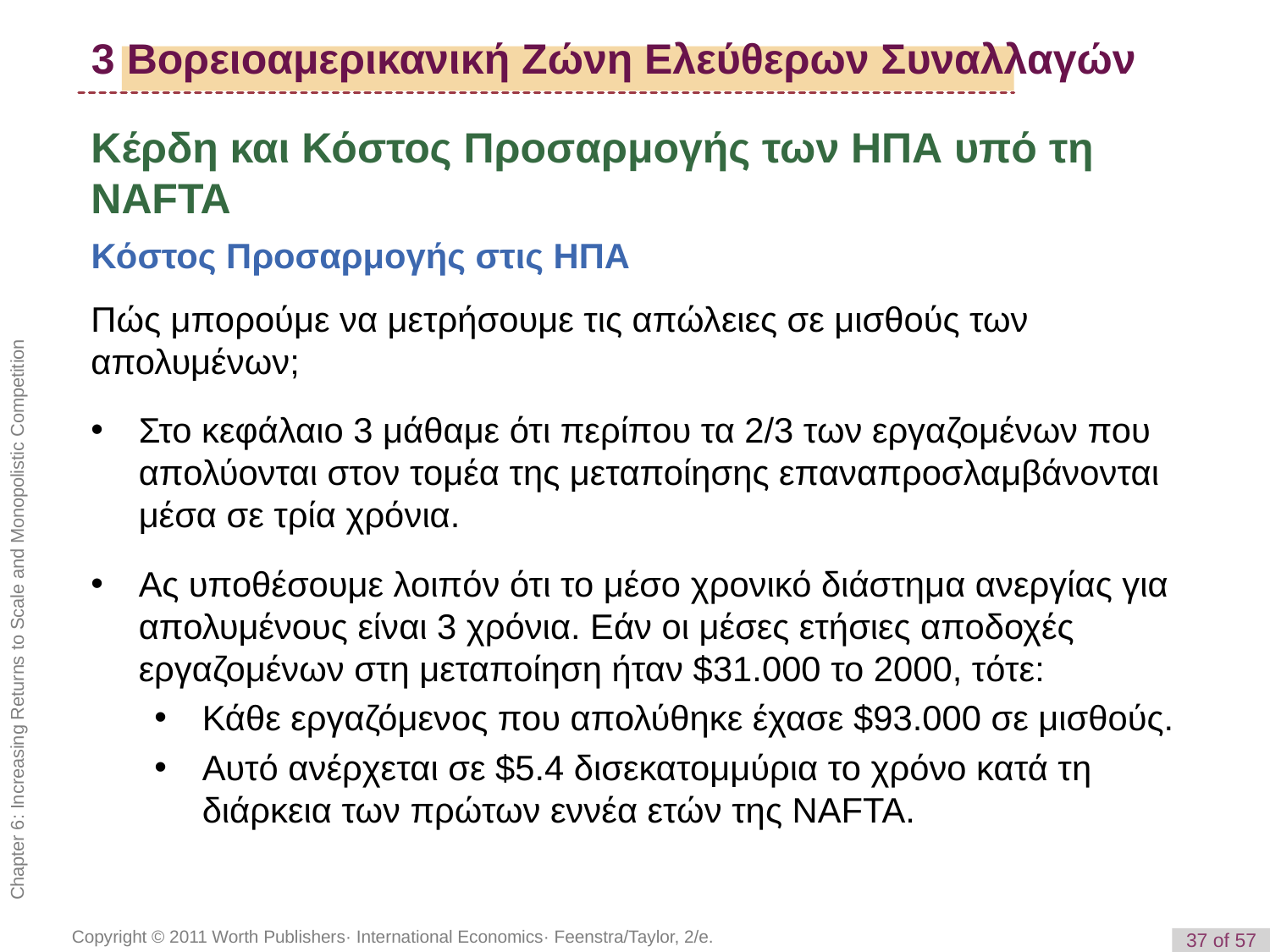

# 3 Βορειοαμερικανική Ζώνη Ελεύθερων Συναλλαγών

Κέρδη και Κόστος Προσαρμογής των ΗΠΑ υπό τη NAFTA
Κόστος Προσαρμογής στις ΗΠΑ
Πώς μπορούμε να μετρήσουμε τις απώλειες σε μισθούς των απολυμένων;

Στο κεφάλαιο 3 μάθαμε ότι περίπου τα 2/3 των εργαζομένων που απολύονται στον τομέα της μεταποίησης επαναπροσλαμβάνονται μέσα σε τρία χρόνια.

Ας υποθέσουμε λοιπόν ότι το μέσο χρονικό διάστημα ανεργίας για απολυμένους είναι 3 χρόνια. Εάν οι μέσες ετήσιες αποδοχές εργαζομένων στη μεταποίηση ήταν $31.000 το 2000, τότε:
Κάθε εργαζόμενος που απολύθηκε έχασε $93.000 σε μισθούς.
Αυτό ανέρχεται σε $5.4 δισεκατομμύρια το χρόνο κατά τη διάρκεια των πρώτων εννέα ετών της NAFTA.